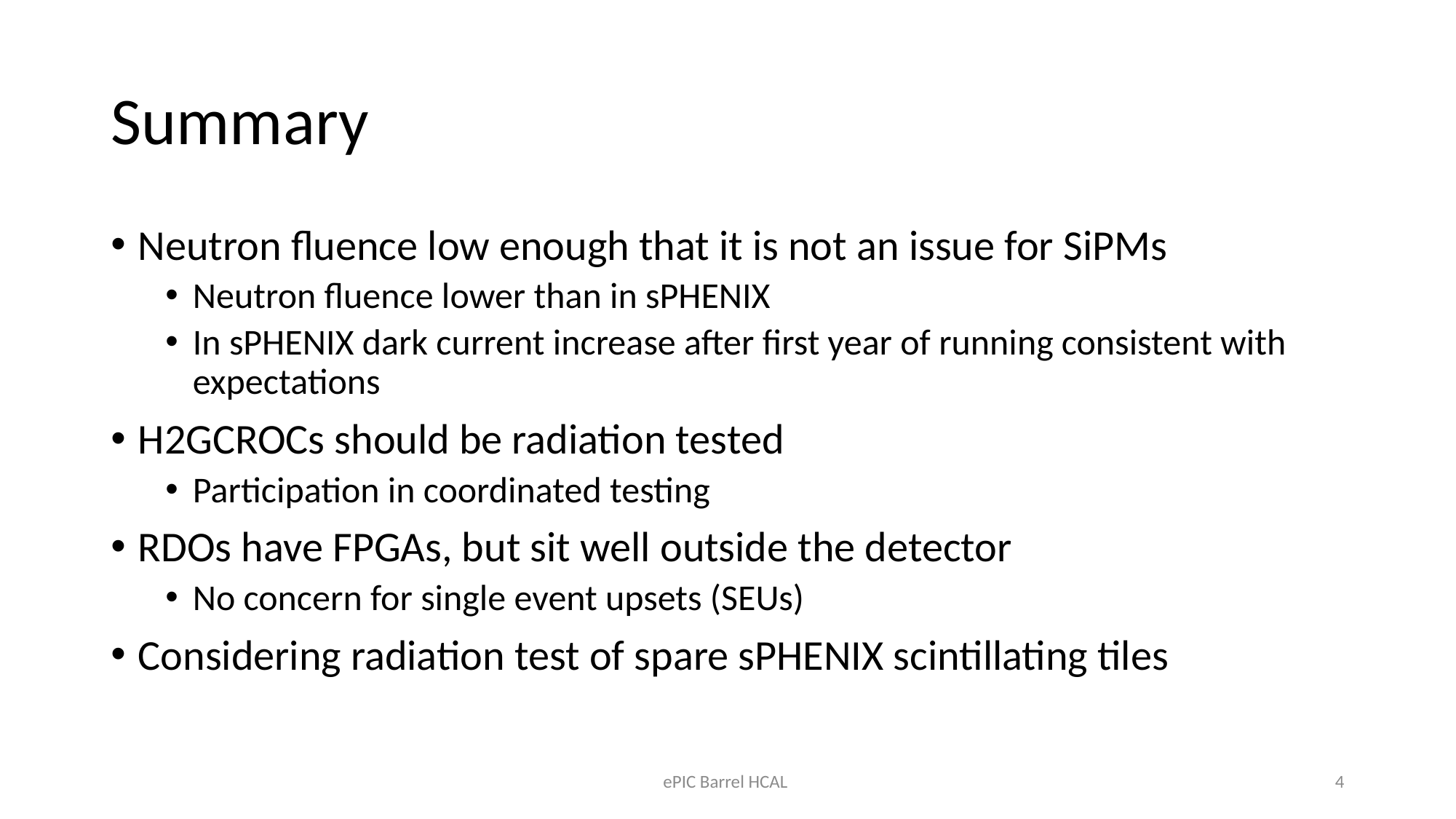

# Summary
Neutron fluence low enough that it is not an issue for SiPMs
Neutron fluence lower than in sPHENIX
In sPHENIX dark current increase after first year of running consistent with expectations
H2GCROCs should be radiation tested
Participation in coordinated testing
RDOs have FPGAs, but sit well outside the detector
No concern for single event upsets (SEUs)
Considering radiation test of spare sPHENIX scintillating tiles

ePIC Barrel HCAL
4